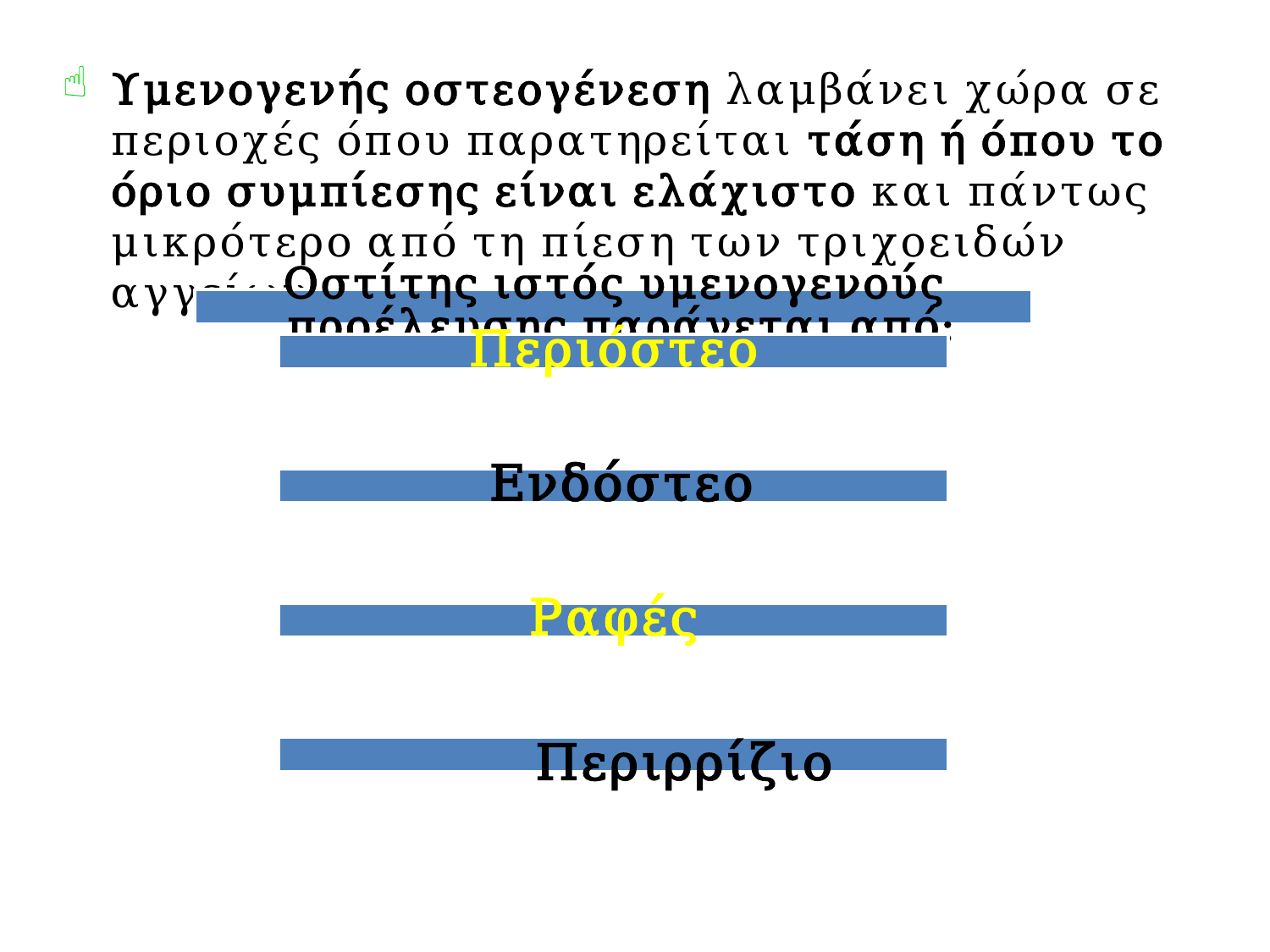

Υμενογενής οστεογένεση λαμβάνει χώρα σε περιοχές όπου παρατηρείται τάση ή όπου το όριο συμπίεσης είναι ελάχιστο και πάντως μικρότερο από τη πίεση των τριχοειδών αγγείων.
Οστίτης ιστός υμενογενούς
 προέλευσης παράγεται από:
Περιόστεο
 Ενδόστεο
Ραφές
       Περιρρίζιο